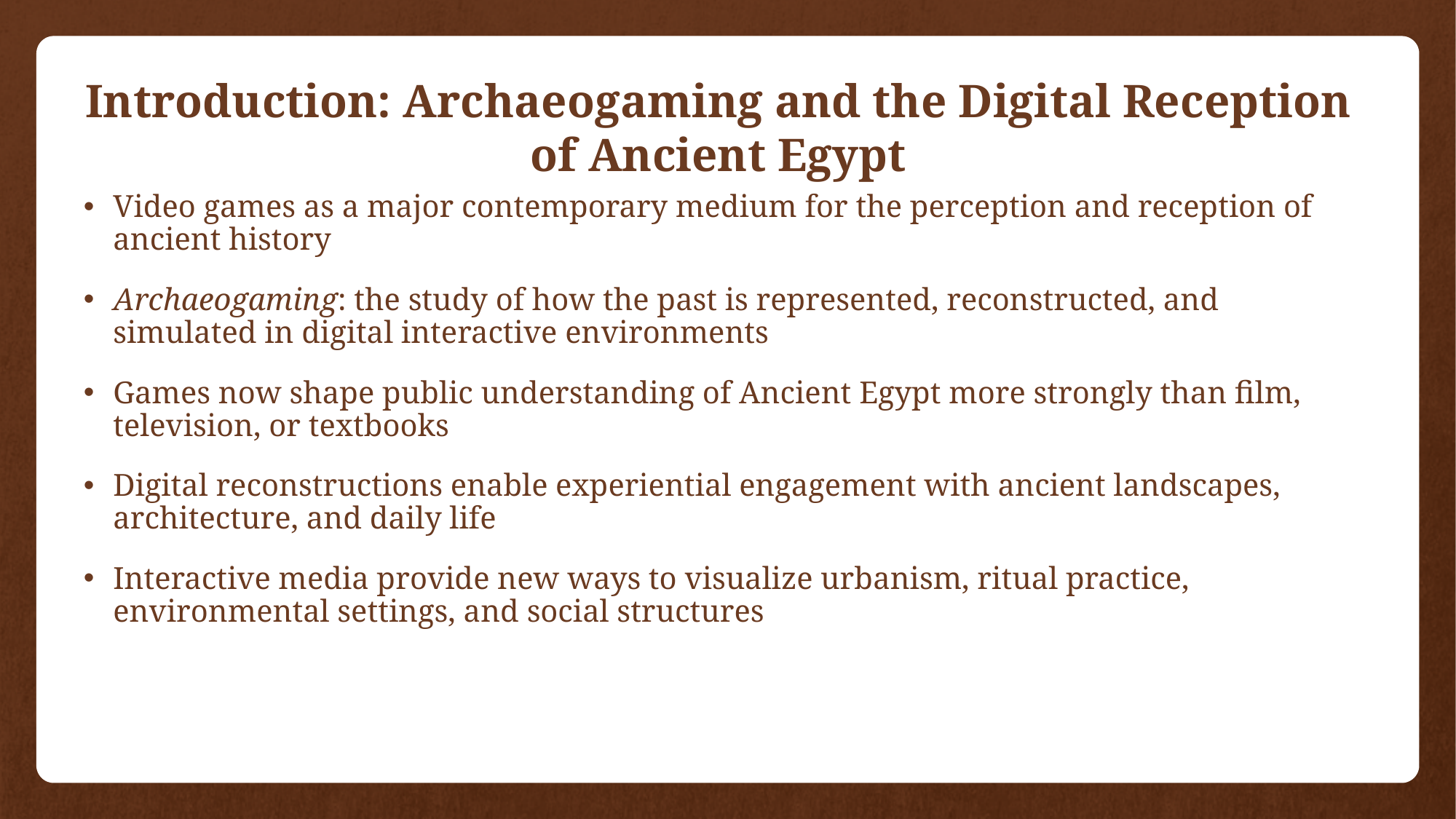

# Introduction: Archaeogaming and the Digital Reception of Ancient Egypt
Video games as a major contemporary medium for the perception and reception of ancient history
Archaeogaming: the study of how the past is represented, reconstructed, and simulated in digital interactive environments
Games now shape public understanding of Ancient Egypt more strongly than film, television, or textbooks
Digital reconstructions enable experiential engagement with ancient landscapes, architecture, and daily life
Interactive media provide new ways to visualize urbanism, ritual practice, environmental settings, and social structures